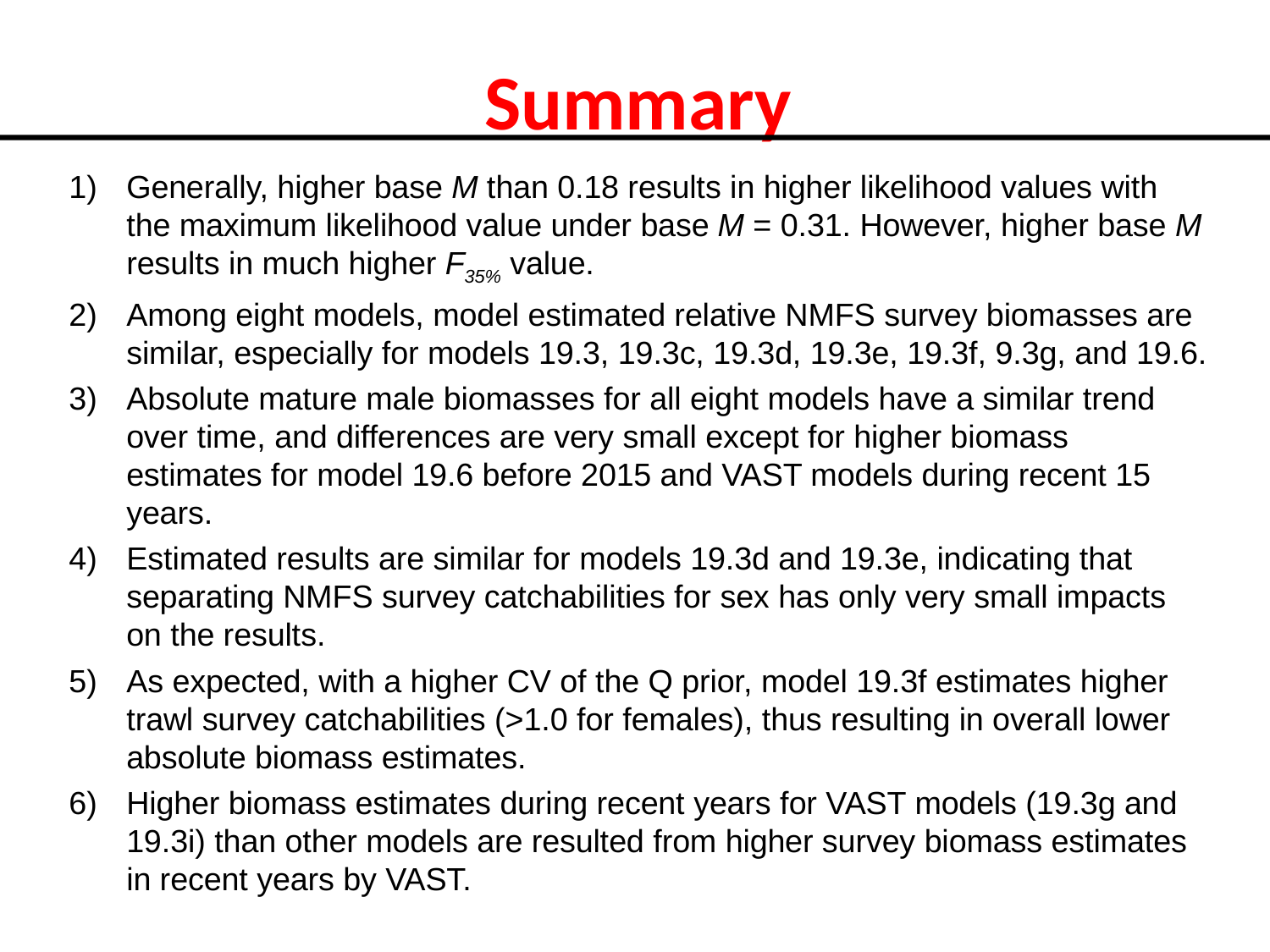

# Summary

Generally, higher base M than 0.18 results in higher likelihood values with the maximum likelihood value under base M = 0.31. However, higher base M results in much higher F35% value.
Among eight models, model estimated relative NMFS survey biomasses are similar, especially for models 19.3, 19.3c, 19.3d, 19.3e, 19.3f, 9.3g, and 19.6.
Absolute mature male biomasses for all eight models have a similar trend over time, and differences are very small except for higher biomass estimates for model 19.6 before 2015 and VAST models during recent 15 years.
Estimated results are similar for models 19.3d and 19.3e, indicating that separating NMFS survey catchabilities for sex has only very small impacts on the results.
As expected, with a higher CV of the Q prior, model 19.3f estimates higher trawl survey catchabilities (>1.0 for females), thus resulting in overall lower absolute biomass estimates.
Higher biomass estimates during recent years for VAST models (19.3g and 19.3i) than other models are resulted from higher survey biomass estimates in recent years by VAST.